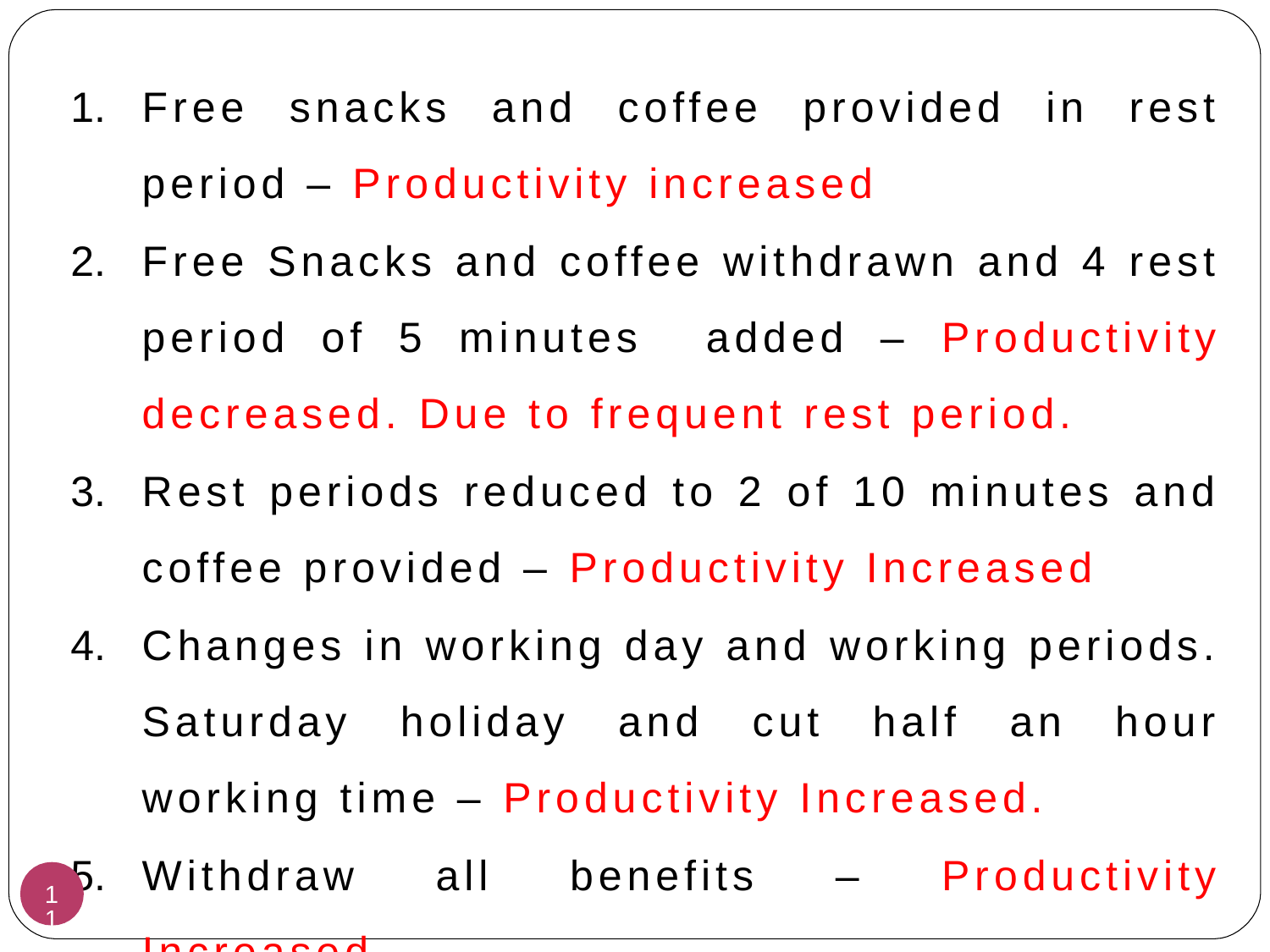

Free snacks and coffee provided in rest period – Productivity increased
Free Snacks and coffee withdrawn and 4 rest period of 5 minutes  added – Productivity decreased. Due to frequent rest period.
Rest periods reduced to 2 of 10 minutes and coffee provided – Productivity Increased
Changes in working day and working periods. Saturday holiday and cut half an hour working time – Productivity Increased.
Withdraw all benefits – Productivity Increased

11